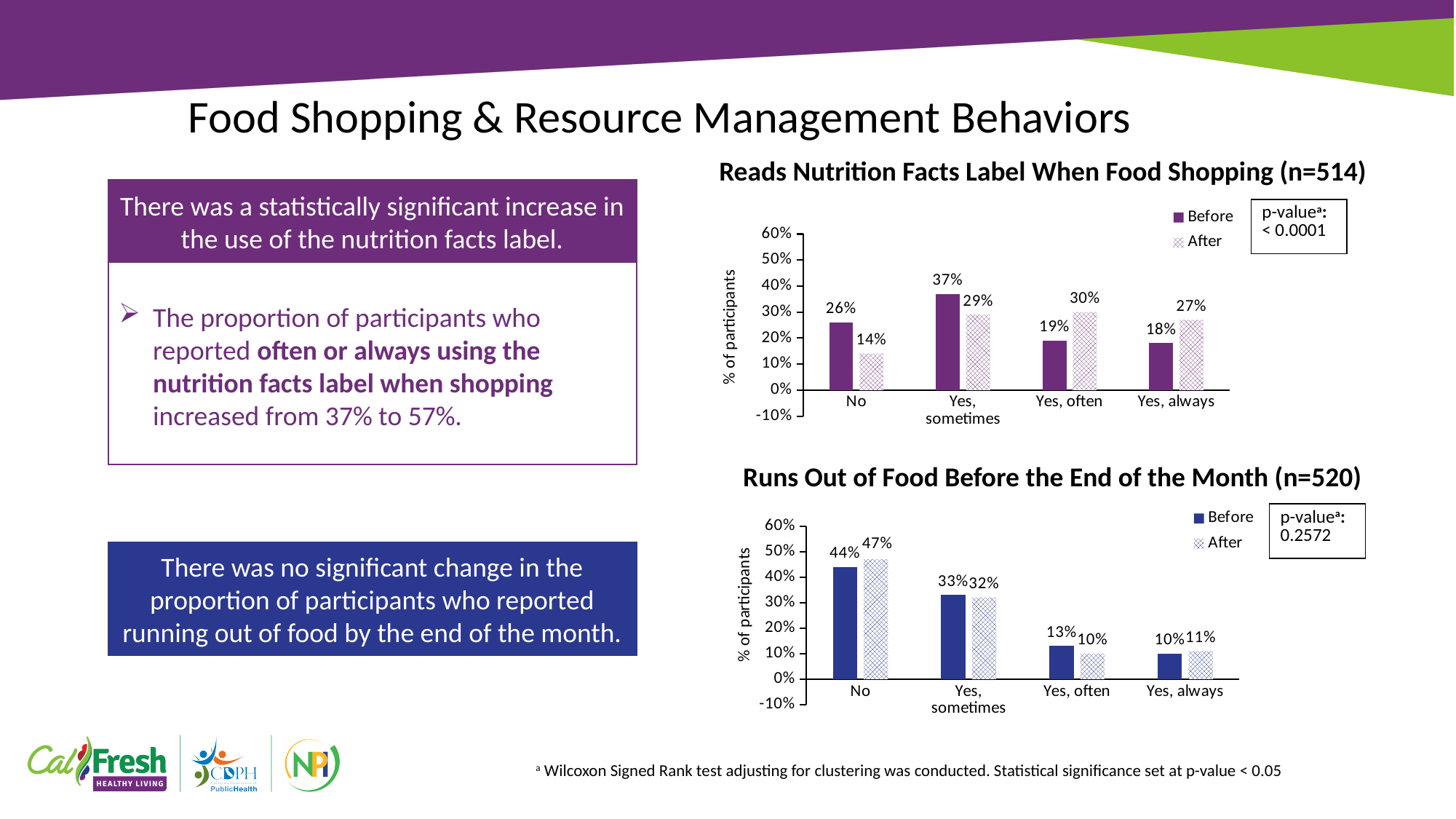

Food Shopping & Resource Management Behaviors
Reads Nutrition Facts Label When Food Shopping (n=514)
There was a statistically significant increase in the use of the nutrition facts label.
| p-valuea: < 0.0001 |
| --- |

### Chart

| Category | Before | After |
|---|---|---|
| No | 0.26 | 0.14 |
| Yes, sometimes | 0.37 | 0.29 |
| Yes, often | 0.19 | 0.3 |
| Yes, always | 0.18 | 0.27 |
The proportion of participants who reported often or always using the nutrition facts label when shopping increased from 37% to 57%.

Runs Out of Food Before the End of the Month (n=520)

### Chart

| Category | Before | After |
|---|---|---|
| No | 0.44 | 0.47 |
| Yes, sometimes | 0.33 | 0.32 |
| Yes, often | 0.13 | 0.1 |
| Yes, always | 0.1 | 0.11 |
| p-valuea: 0.2572 |
| --- |
There was no significant change in the proportion of participants who reported running out of food by the end of the month.
a Wilcoxon Signed Rank test adjusting for clustering was conducted. Statistical significance set at p-value < 0.05